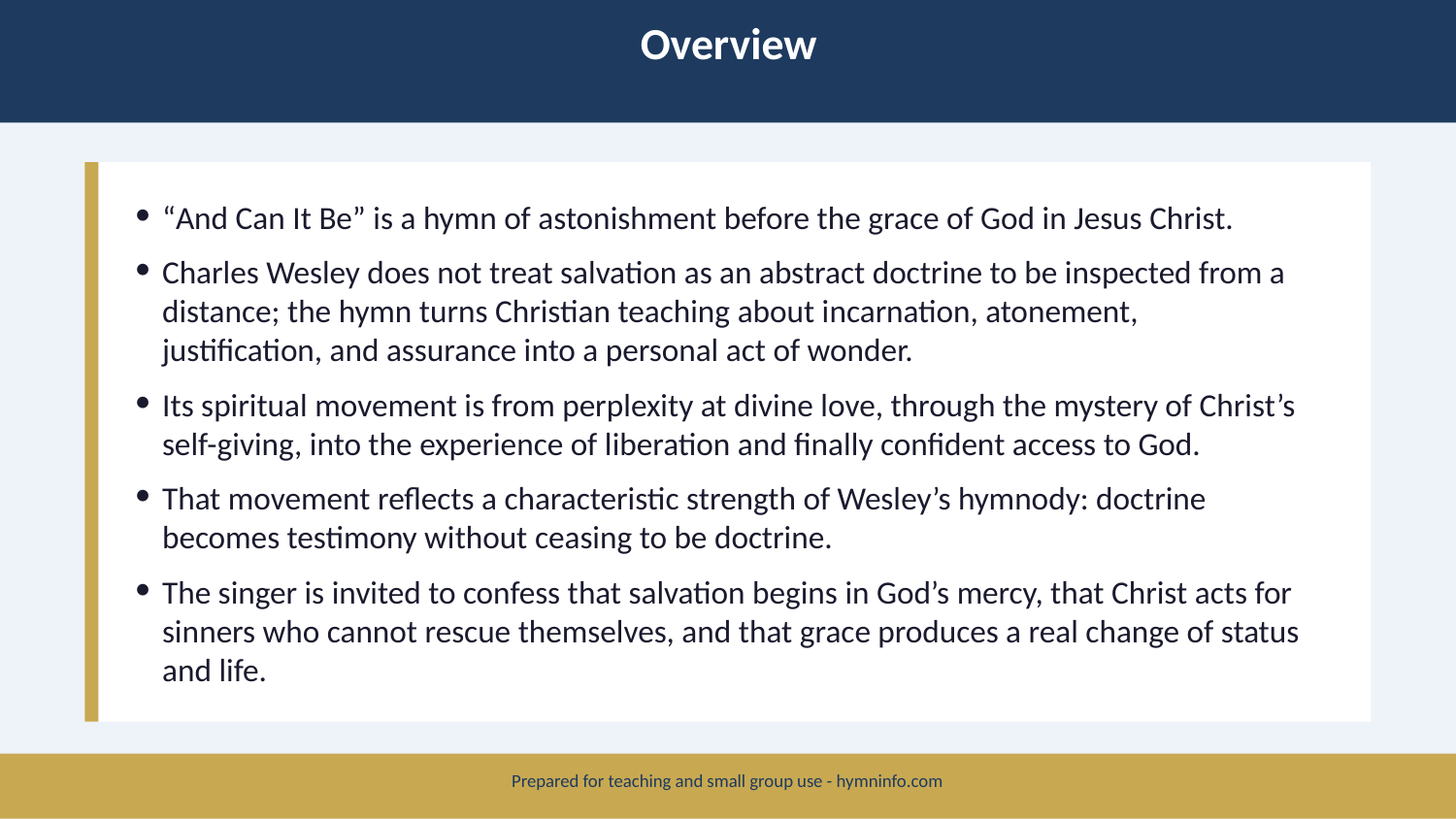

Overview

“And Can It Be” is a hymn of astonishment before the grace of God in Jesus Christ.
Charles Wesley does not treat salvation as an abstract doctrine to be inspected from a distance; the hymn turns Christian teaching about incarnation, atonement, justification, and assurance into a personal act of wonder.
Its spiritual movement is from perplexity at divine love, through the mystery of Christ’s self-giving, into the experience of liberation and finally confident access to God.
That movement reflects a characteristic strength of Wesley’s hymnody: doctrine becomes testimony without ceasing to be doctrine.
The singer is invited to confess that salvation begins in God’s mercy, that Christ acts for sinners who cannot rescue themselves, and that grace produces a real change of status and life.

Prepared for teaching and small group use - hymninfo.com